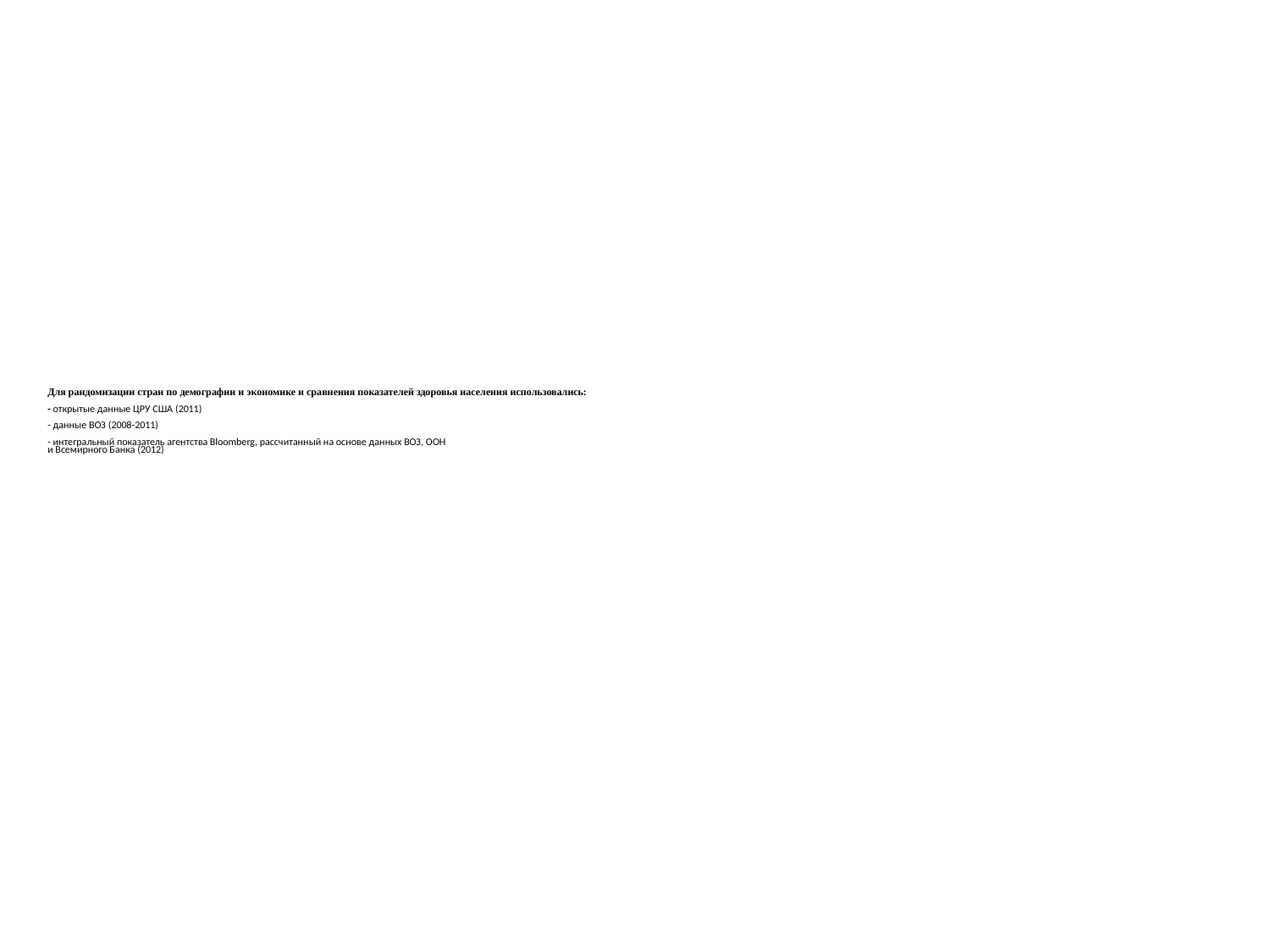

# Для рандомизации стран по демографии и экономике и сравнения показателей здоровья населения использовались: - открытые данные ЦРУ США (2011) - данные ВОЗ (2008-2011) - интегральный показатель агентства Bloomberg, рассчитанный на основе данных ВОЗ, ООН и Всемирного Банка (2012)